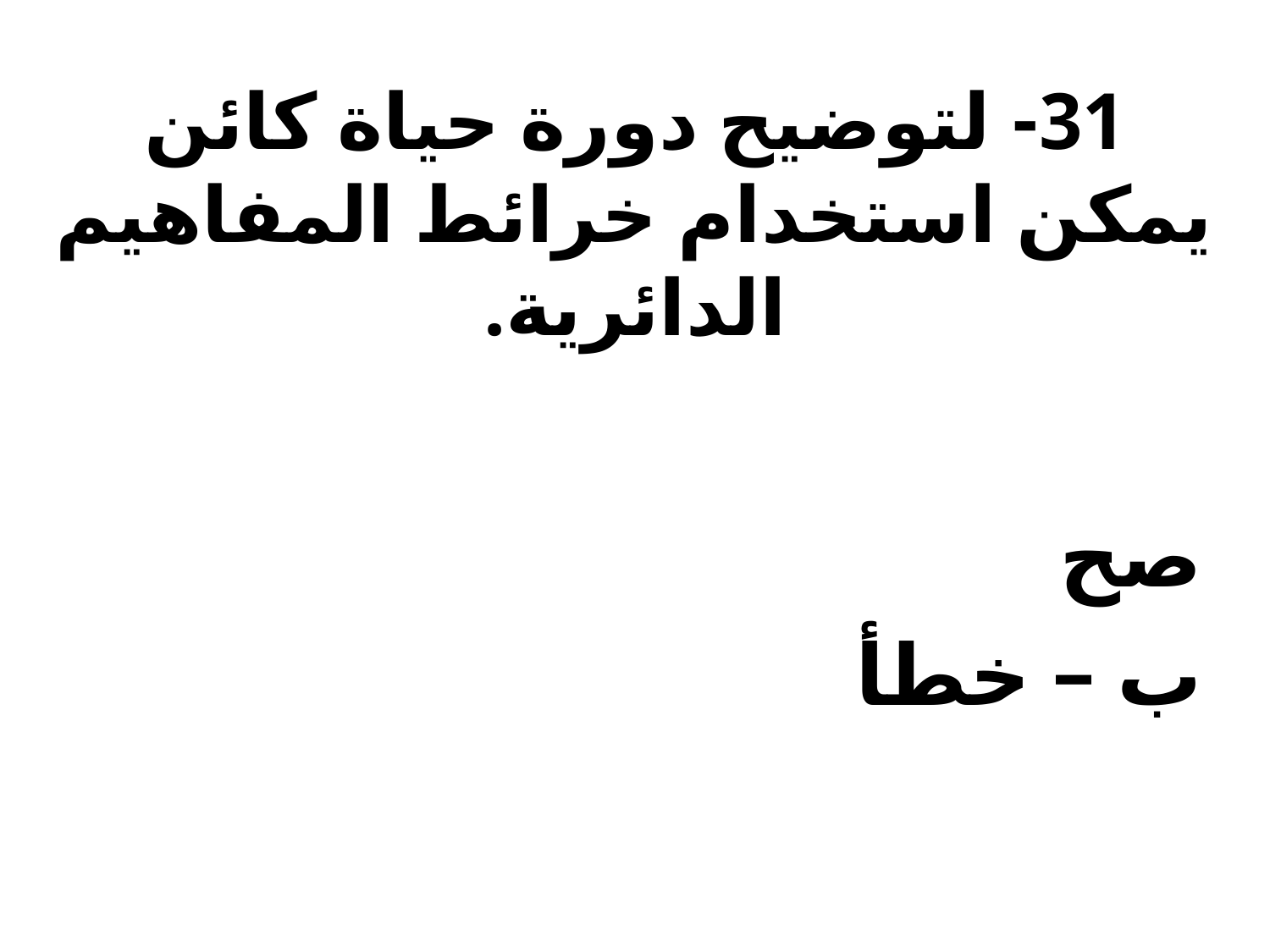

# 31- لتوضيح دورة حياة كائن يمكن استخدام خرائط المفاهيم الدائرية.
صح
ب – خطأ